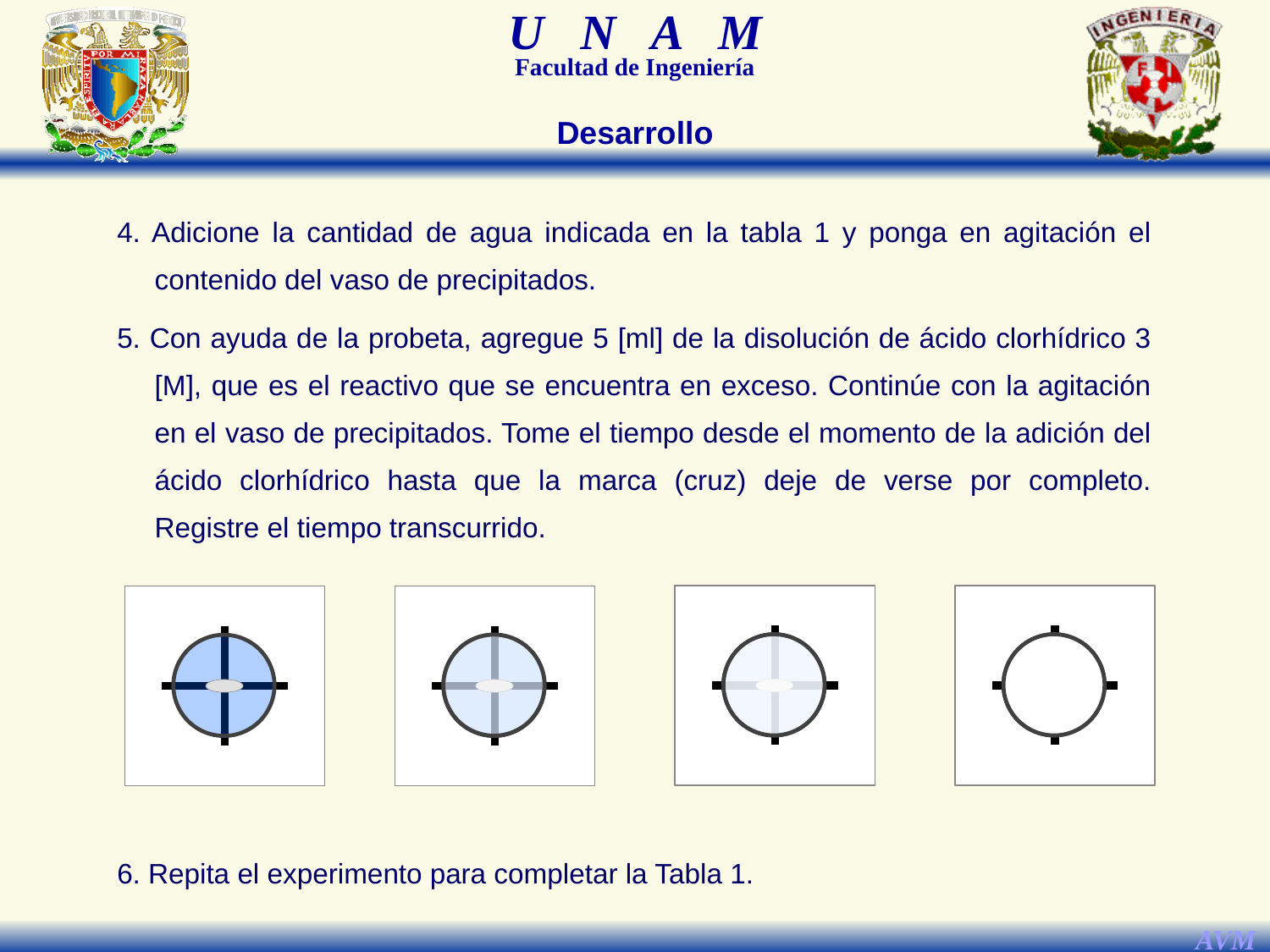

Desarrollo
4. Adicione la cantidad de agua indicada en la tabla 1 y ponga en agitación el contenido del vaso de precipitados.
5. Con ayuda de la probeta, agregue 5 [ml] de la disolución de ácido clorhídrico 3 [M], que es el reactivo que se encuentra en exceso. Continúe con la agitación en el vaso de precipitados. Tome el tiempo desde el momento de la adición del ácido clorhídrico hasta que la marca (cruz) deje de verse por completo. Registre el tiempo transcurrido.

6. Repita el experimento para completar la Tabla 1.